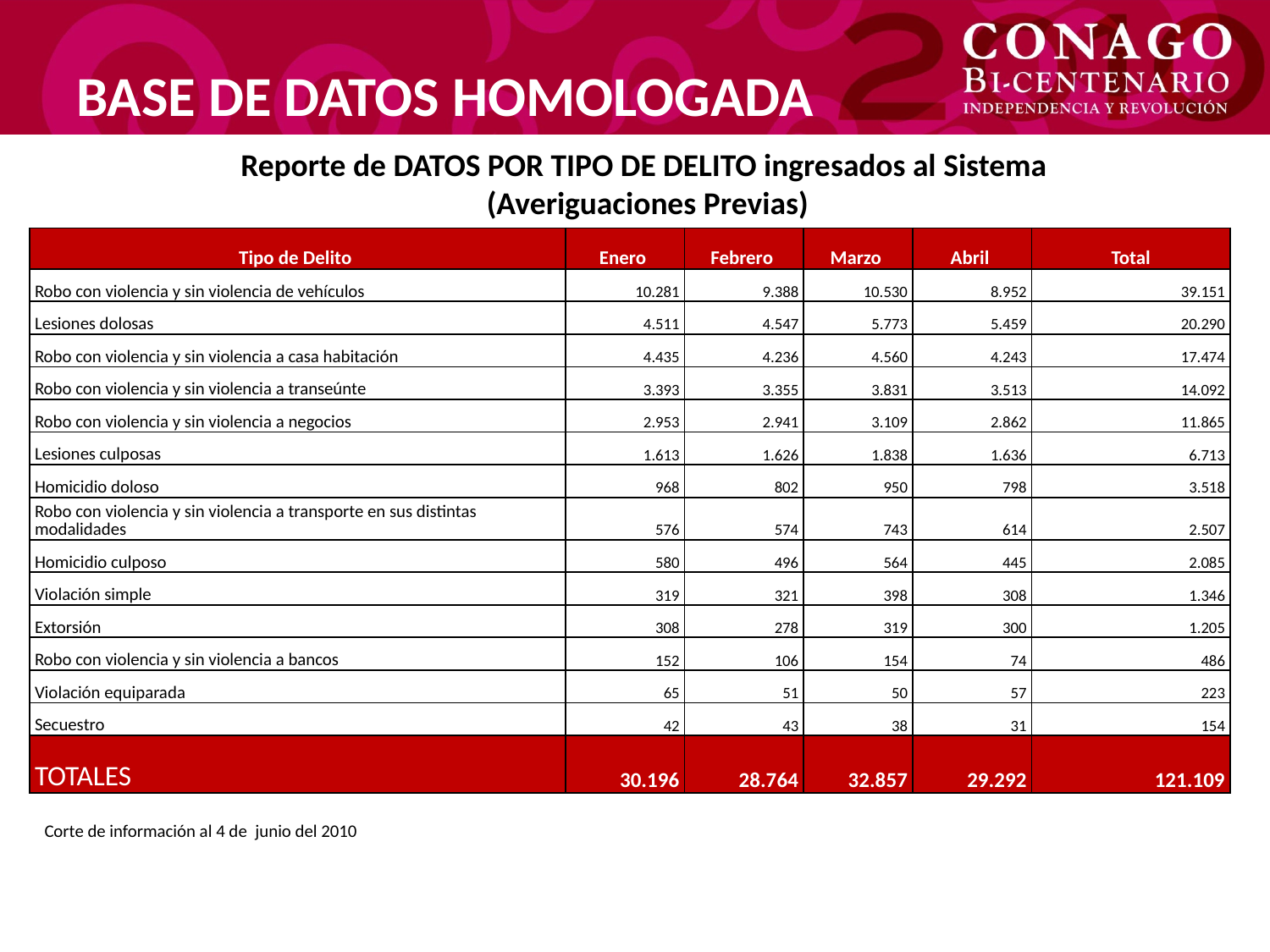

BASE DE DATOS HOMOLOGADA
Reporte de DATOS POR TIPO DE DELITO ingresados al Sistema
(Averiguaciones Previas)
| Tipo de Delito | Enero | Febrero | Marzo | Abril | Total |
| --- | --- | --- | --- | --- | --- |
| Robo con violencia y sin violencia de vehículos | 10.281 | 9.388 | 10.530 | 8.952 | 39.151 |
| Lesiones dolosas | 4.511 | 4.547 | 5.773 | 5.459 | 20.290 |
| Robo con violencia y sin violencia a casa habitación | 4.435 | 4.236 | 4.560 | 4.243 | 17.474 |
| Robo con violencia y sin violencia a transeúnte | 3.393 | 3.355 | 3.831 | 3.513 | 14.092 |
| Robo con violencia y sin violencia a negocios | 2.953 | 2.941 | 3.109 | 2.862 | 11.865 |
| Lesiones culposas | 1.613 | 1.626 | 1.838 | 1.636 | 6.713 |
| Homicidio doloso | 968 | 802 | 950 | 798 | 3.518 |
| Robo con violencia y sin violencia a transporte en sus distintas modalidades | 576 | 574 | 743 | 614 | 2.507 |
| Homicidio culposo | 580 | 496 | 564 | 445 | 2.085 |
| Violación simple | 319 | 321 | 398 | 308 | 1.346 |
| Extorsión | 308 | 278 | 319 | 300 | 1.205 |
| Robo con violencia y sin violencia a bancos | 152 | 106 | 154 | 74 | 486 |
| Violación equiparada | 65 | 51 | 50 | 57 | 223 |
| Secuestro | 42 | 43 | 38 | 31 | 154 |
| TOTALES | 30.196 | 28.764 | 32.857 | 29.292 | 121.109 |
Corte de información al 4 de  junio del 2010